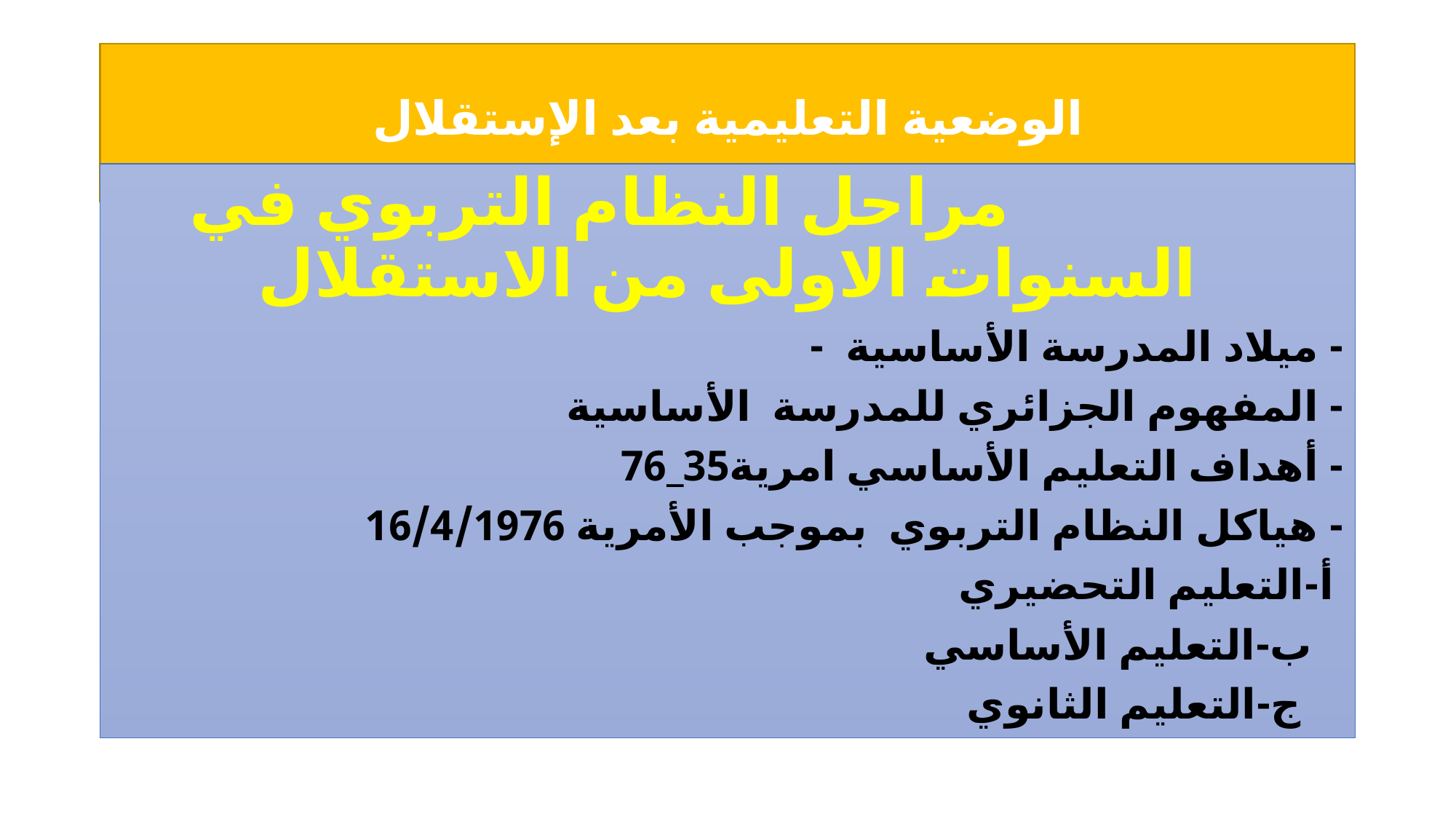

# الوضعية التعليمية بعد الإستقلال
               مراحل النظام التربوي في السنوات الاولى من الاستقلال
- ميلاد المدرسة الأساسية  -
- المفهوم الجزائري للمدرسة  الأساسية
- أهداف التعليم الأساسي امرية35_76
- هياكل النظام التربوي  بموجب الأمرية 16/4/1976
 أ-التعليم التحضيري
   ب-التعليم الأساسي
    ج-التعليم الثانوي